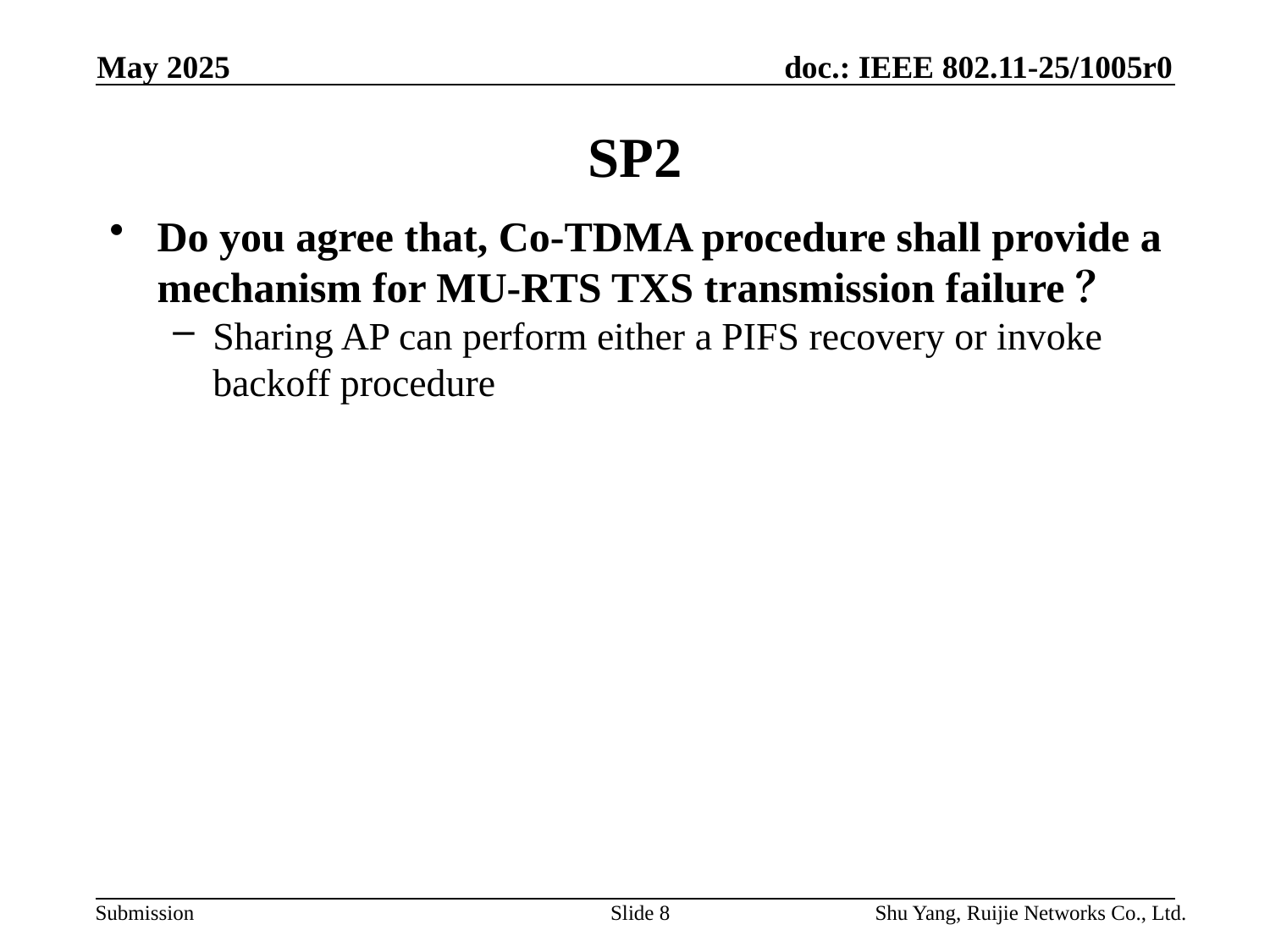

May 2025
# SP2
Do you agree that, Co-TDMA procedure shall provide a mechanism for MU-RTS TXS transmission failure？
Sharing AP can perform either a PIFS recovery or invoke backoff procedure
Slide 8
Shu Yang, Ruijie Networks Co., Ltd.